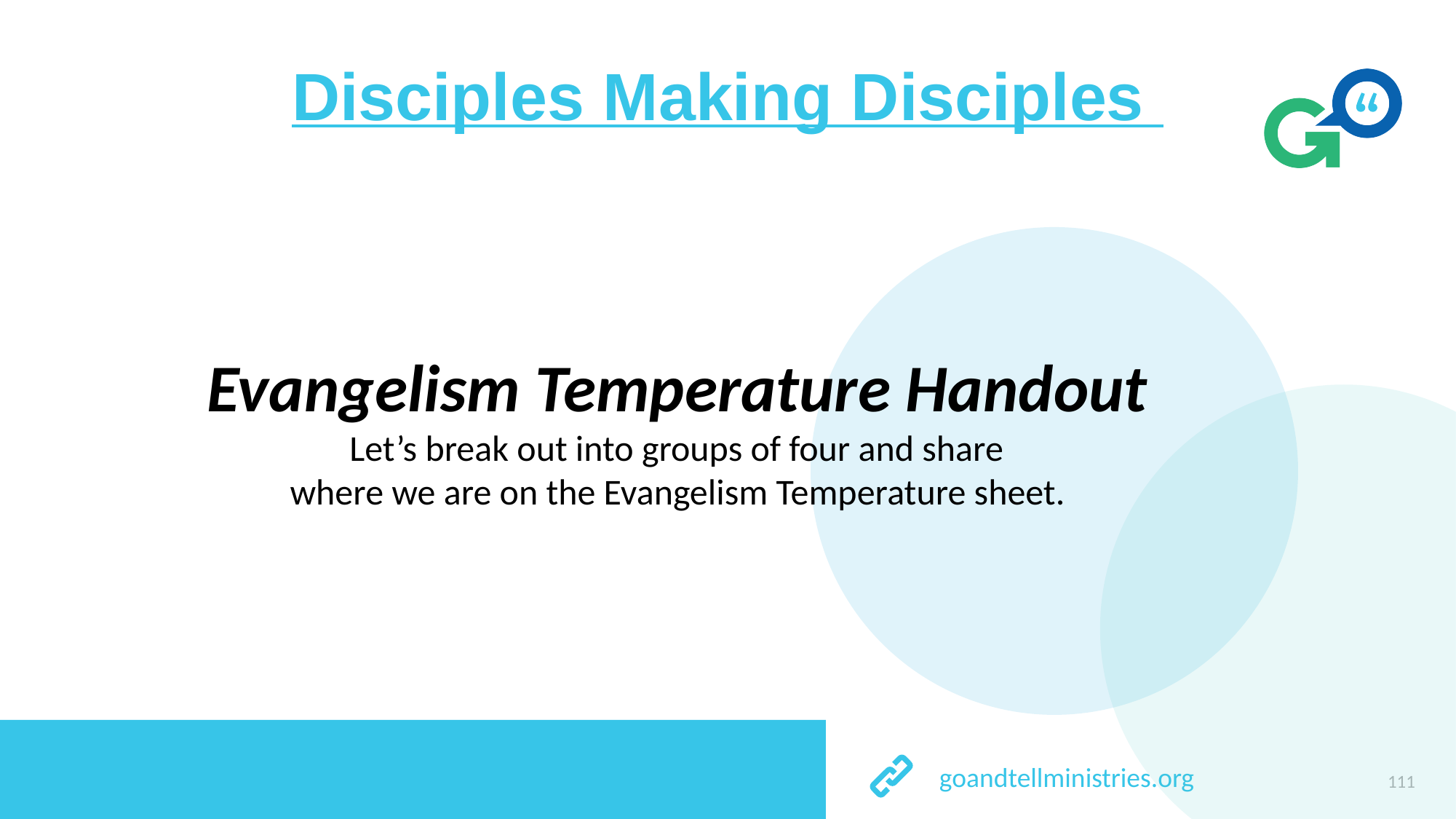

# Disciples Making Disciples

Evangelism Temperature Handout
 Let’s break out into groups of four and share
where we are on the Evangelism Temperature sheet.

111